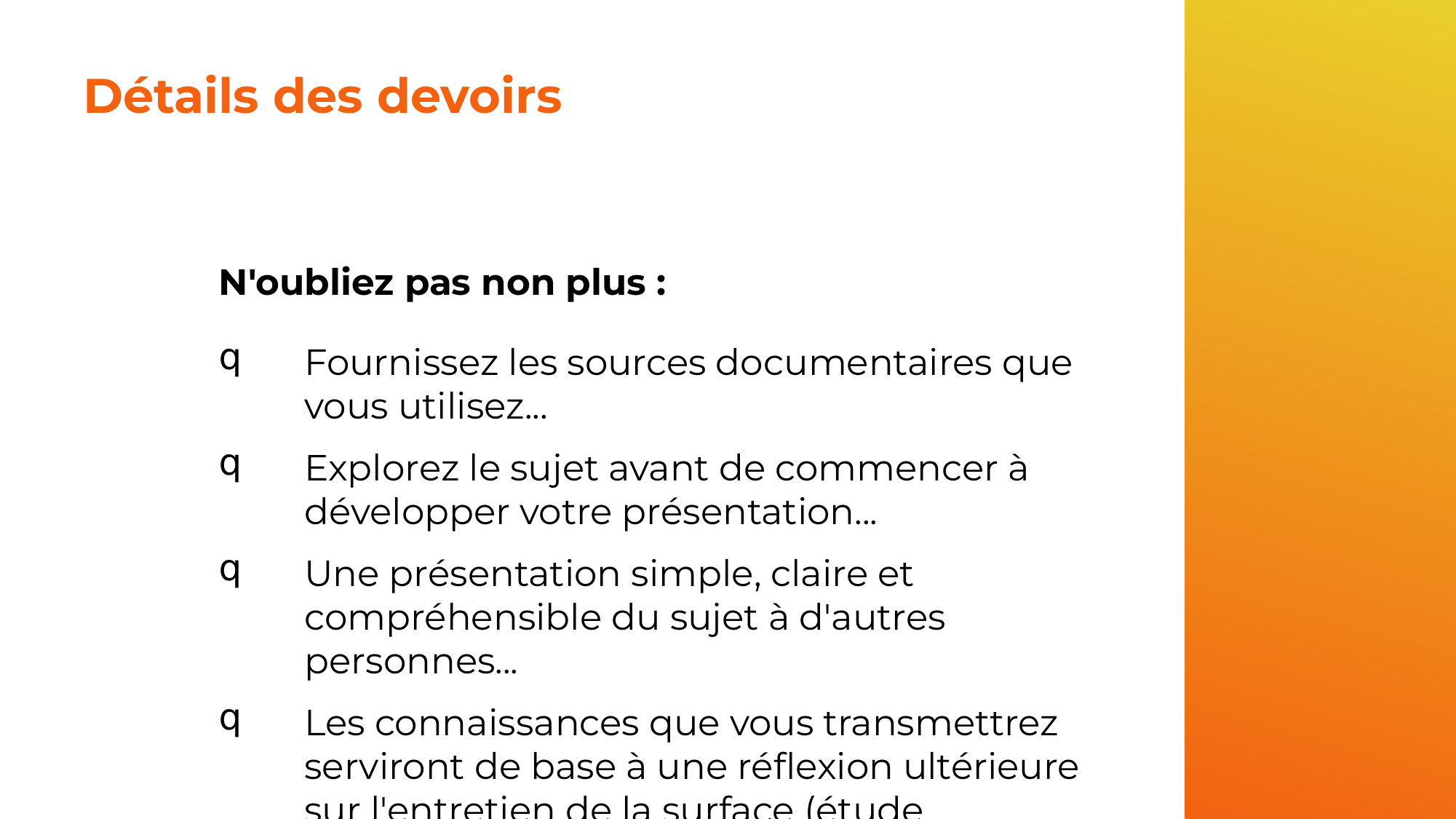

# Détails des devoirs
N'oubliez pas non plus :
Fournissez les sources documentaires que vous utilisez...
Explorez le sujet avant de commencer à développer votre présentation...
Une présentation simple, claire et compréhensible du sujet à d'autres personnes...
Les connaissances que vous transmettrez serviront de base à une réflexion ultérieure sur l'entretien de la surface (étude approfondie et approfondie de la problématique)...